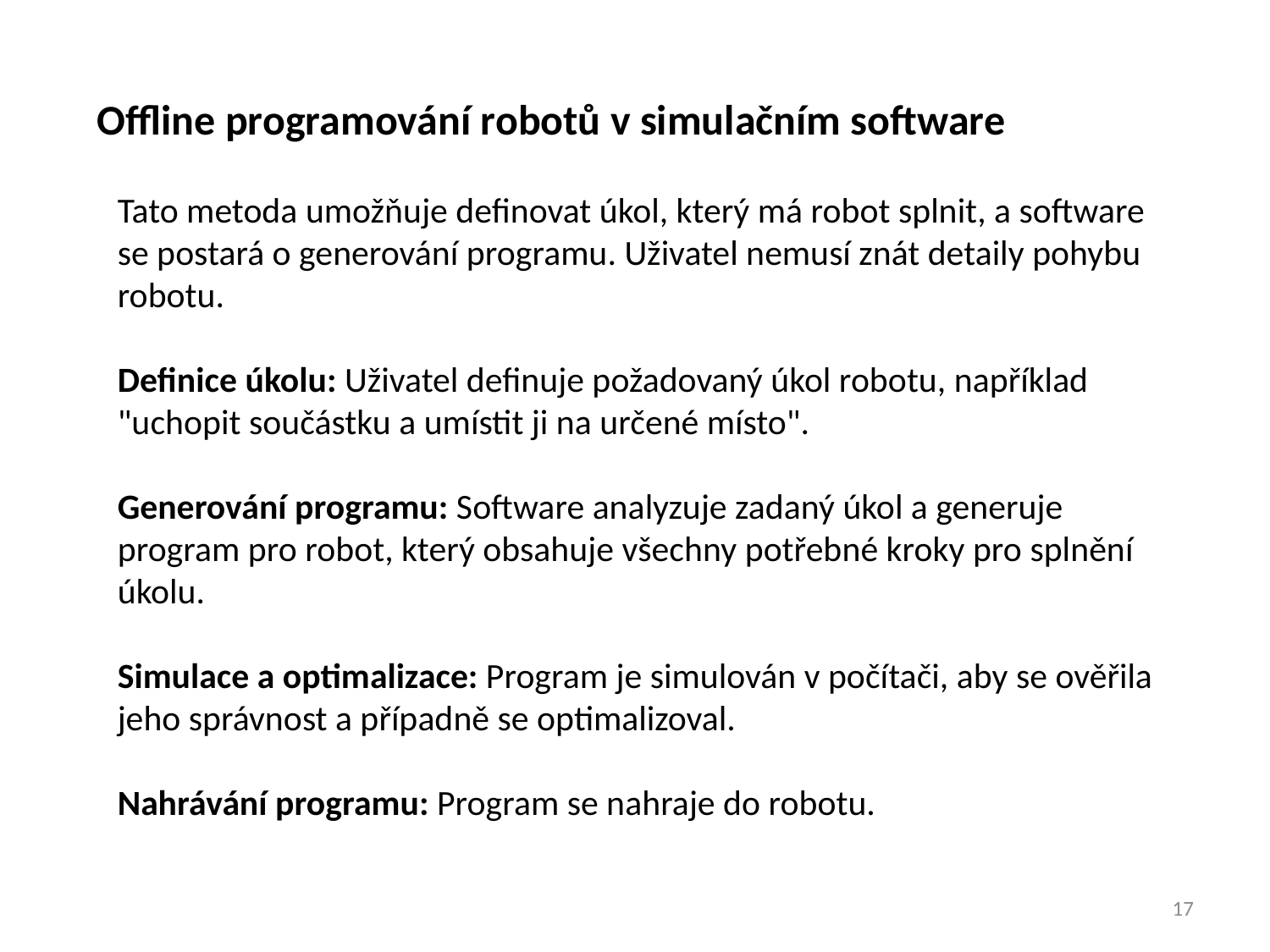

Offline programování robotů v simulačním software
Tato metoda umožňuje definovat úkol, který má robot splnit, a software se postará o generování programu. Uživatel nemusí znát detaily pohybu robotu.

Definice úkolu: Uživatel definuje požadovaný úkol robotu, například "uchopit součástku a umístit ji na určené místo".

Generování programu: Software analyzuje zadaný úkol a generuje program pro robot, který obsahuje všechny potřebné kroky pro splnění úkolu.

Simulace a optimalizace: Program je simulován v počítači, aby se ověřila jeho správnost a případně se optimalizoval.

Nahrávání programu: Program se nahraje do robotu.
17